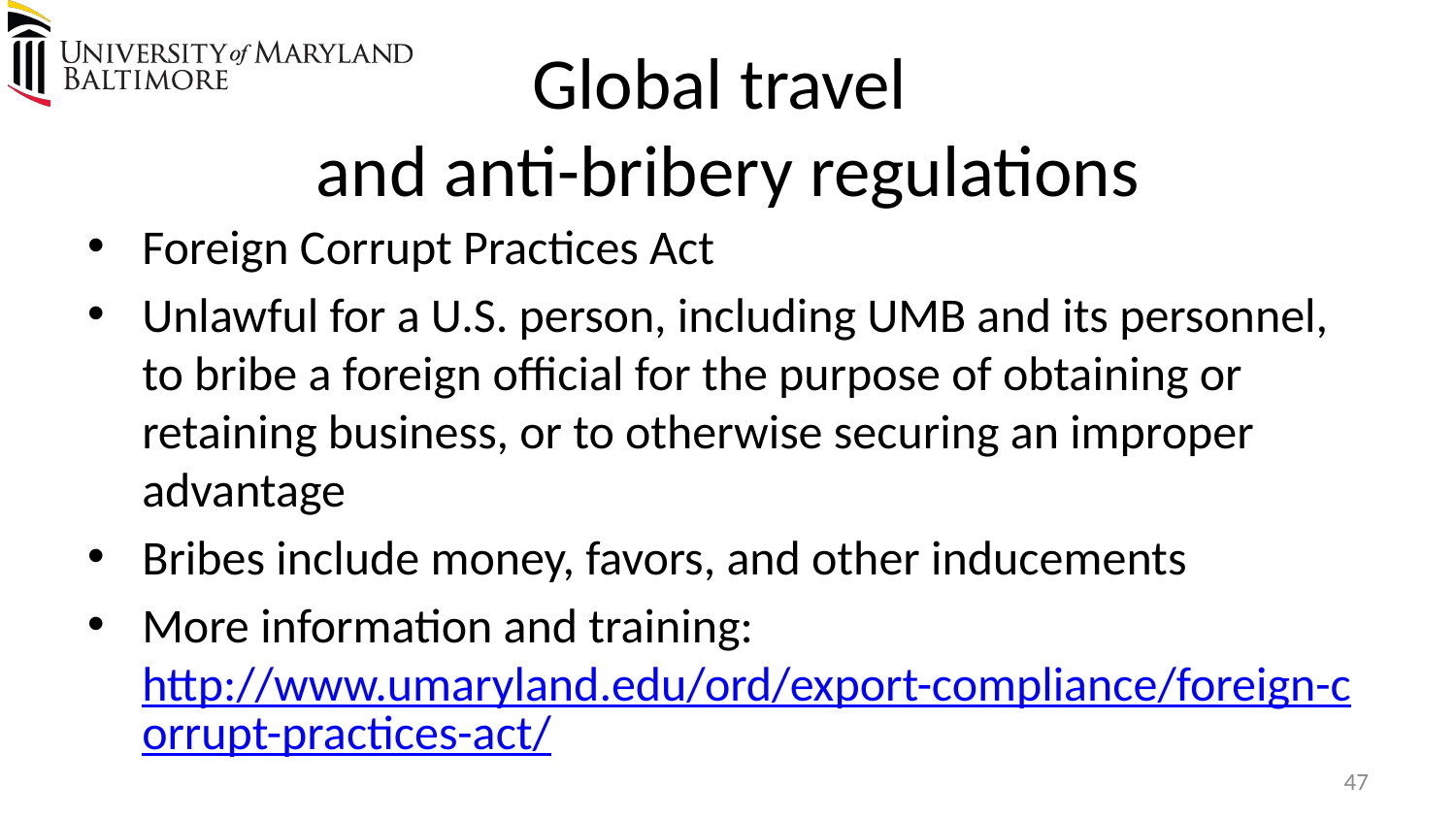

# Global travel and anti-bribery regulations
Foreign Corrupt Practices Act
Unlawful for a U.S. person, including UMB and its personnel, to bribe a foreign official for the purpose of obtaining or retaining business, or to otherwise securing an improper advantage
Bribes include money, favors, and other inducements
More information and training:
http://www.umaryland.edu/ord/export-compliance/foreign-corrupt-practices-act/
47